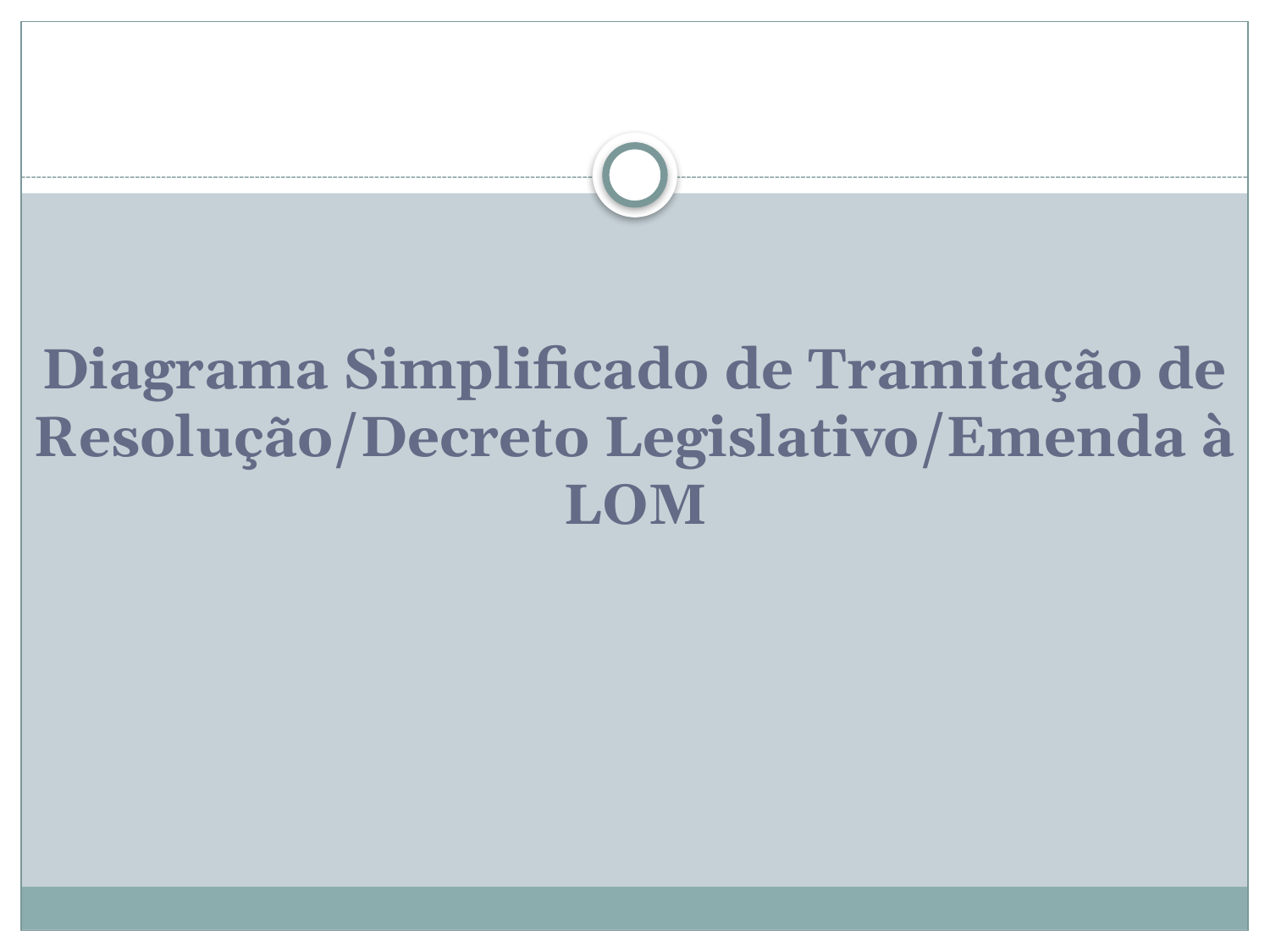

Diagrama Simplificado de Tramitação de Resolução/Decreto Legislativo/Emenda à LOM